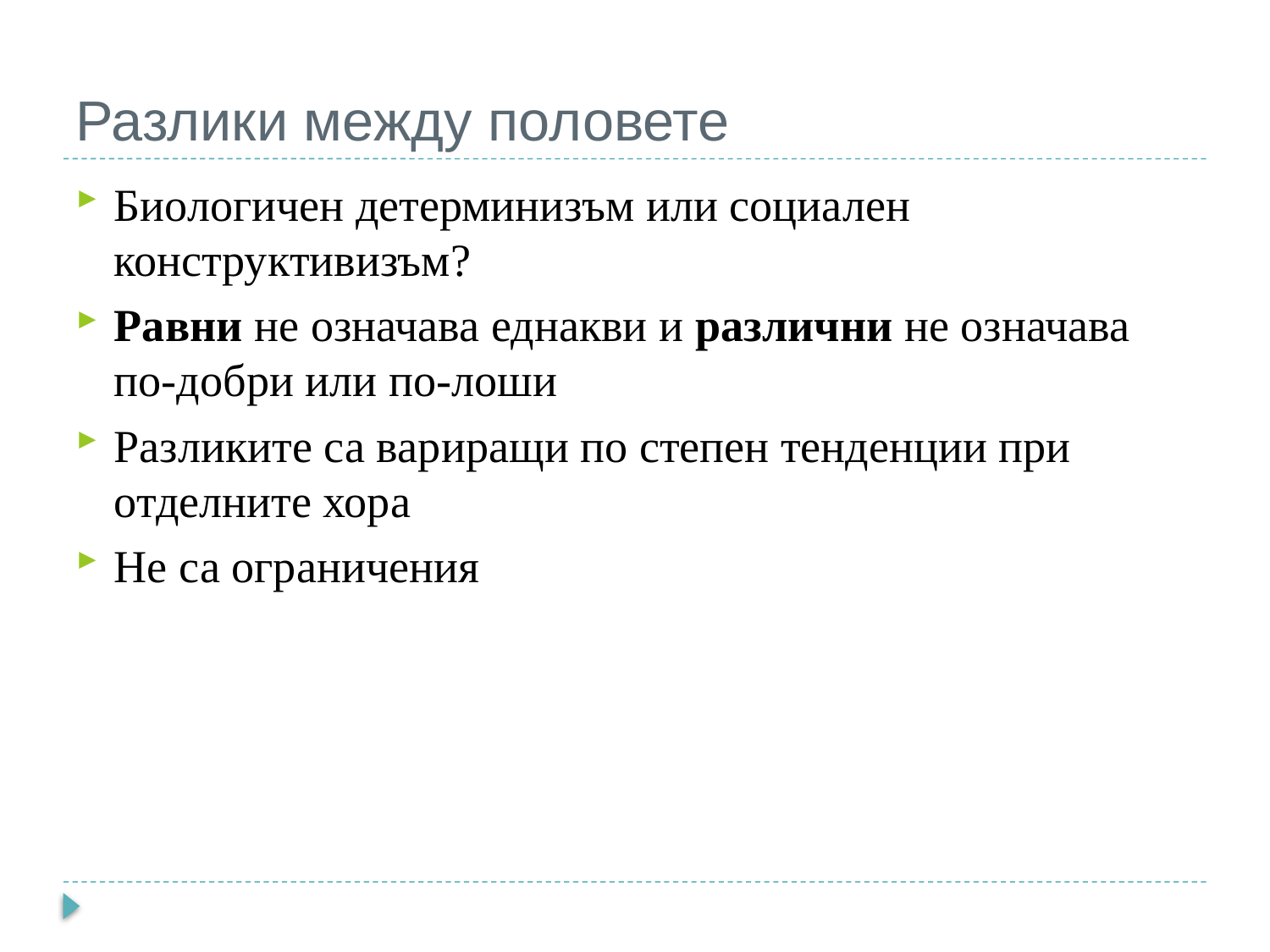

# Разлики между половете
Биологичен детерминизъм или социален конструктивизъм?
Равни не означава еднакви и различни не означава по-добри или по-лоши
Разликите са вариращи по степен тенденции при отделните хора
Не са ограничения